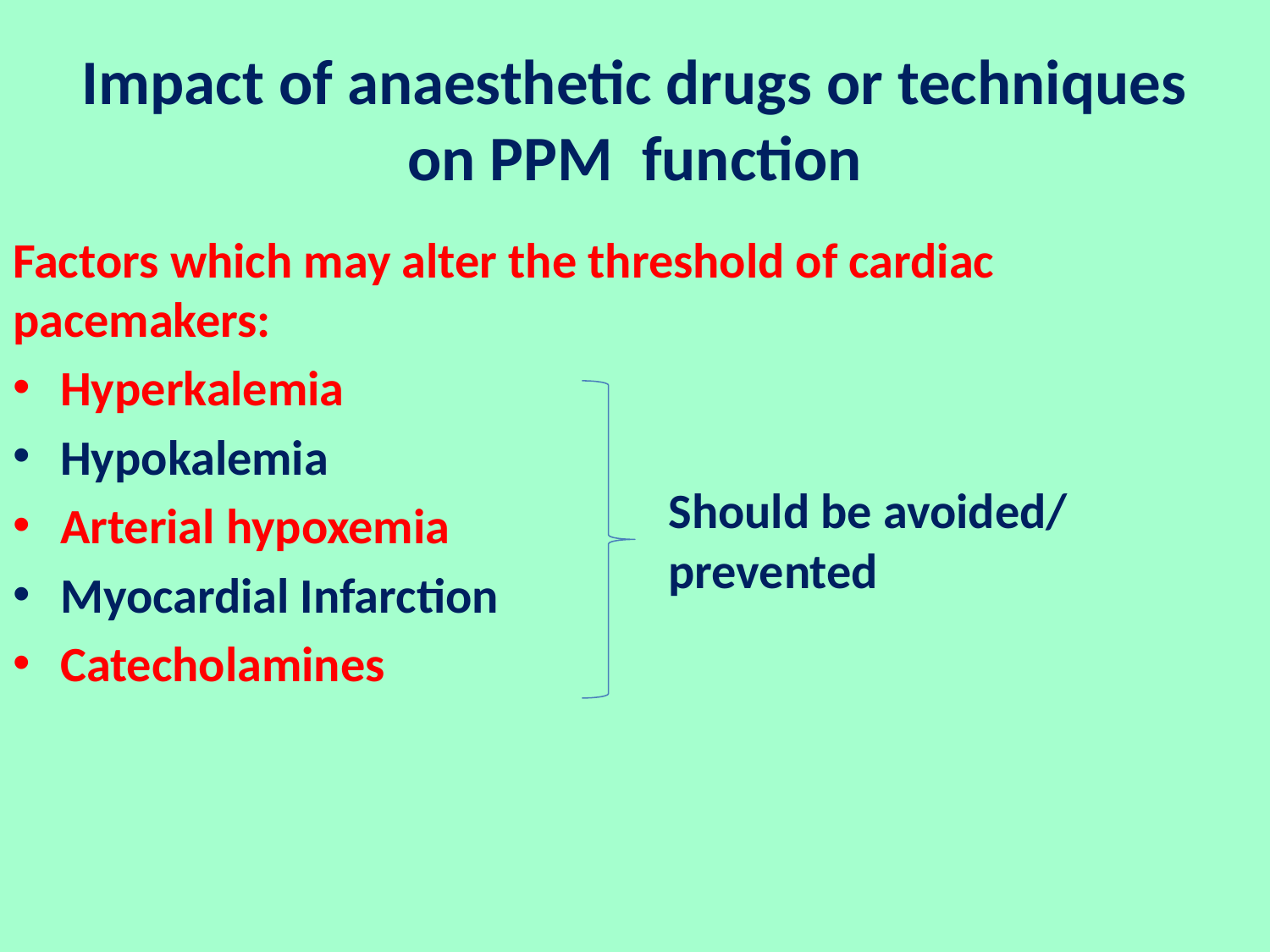

# Impact of anaesthetic drugs or techniques on PPM  function
Factors which may alter the threshold of cardiac pacemakers:
Hyperkalemia
Hypokalemia
Arterial hypoxemia
Myocardial Infarction
Catecholamines

Should be avoided/ prevented